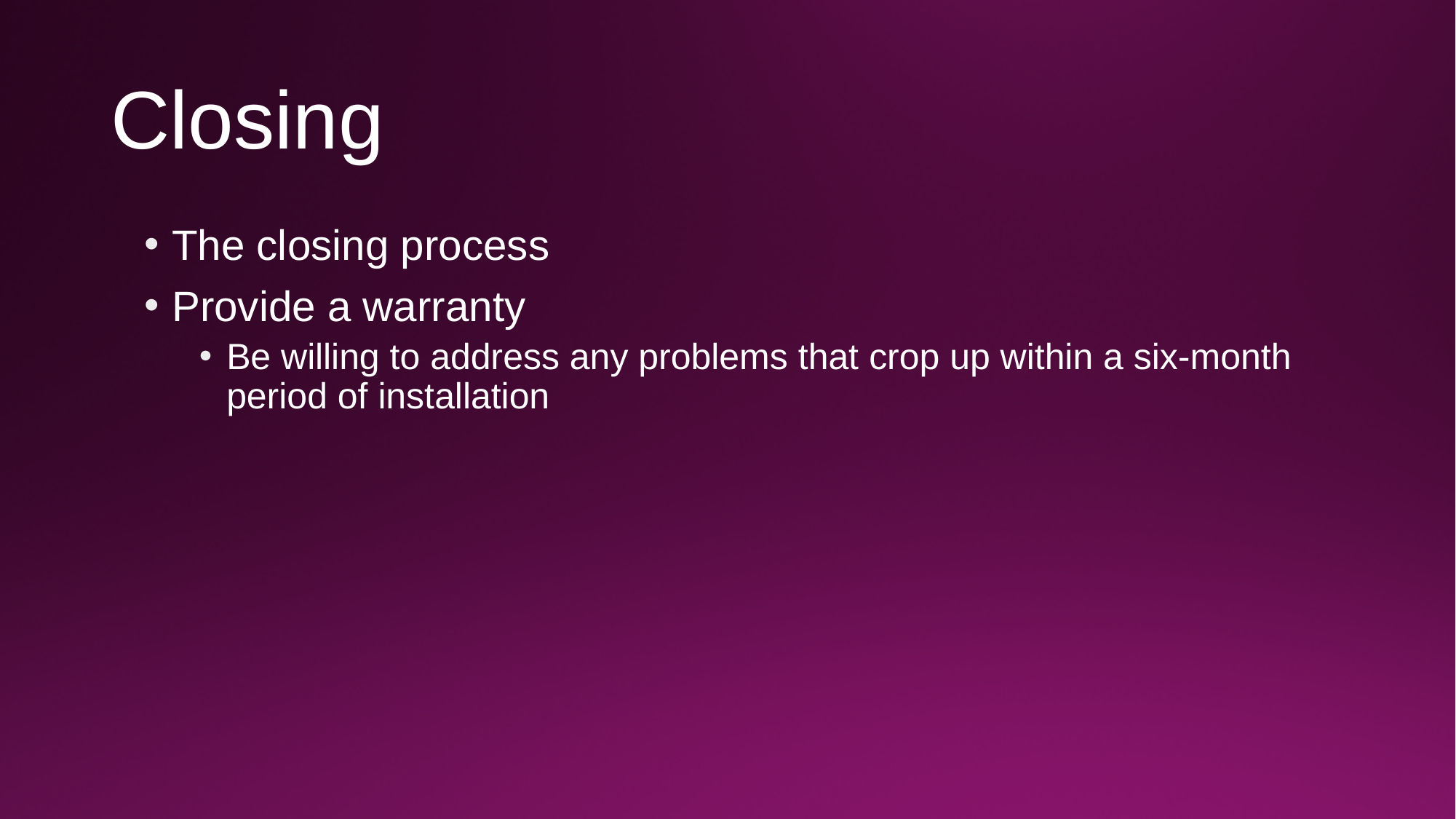

# Closing
The closing process
Provide a warranty
Be willing to address any problems that crop up within a six-month period of installation